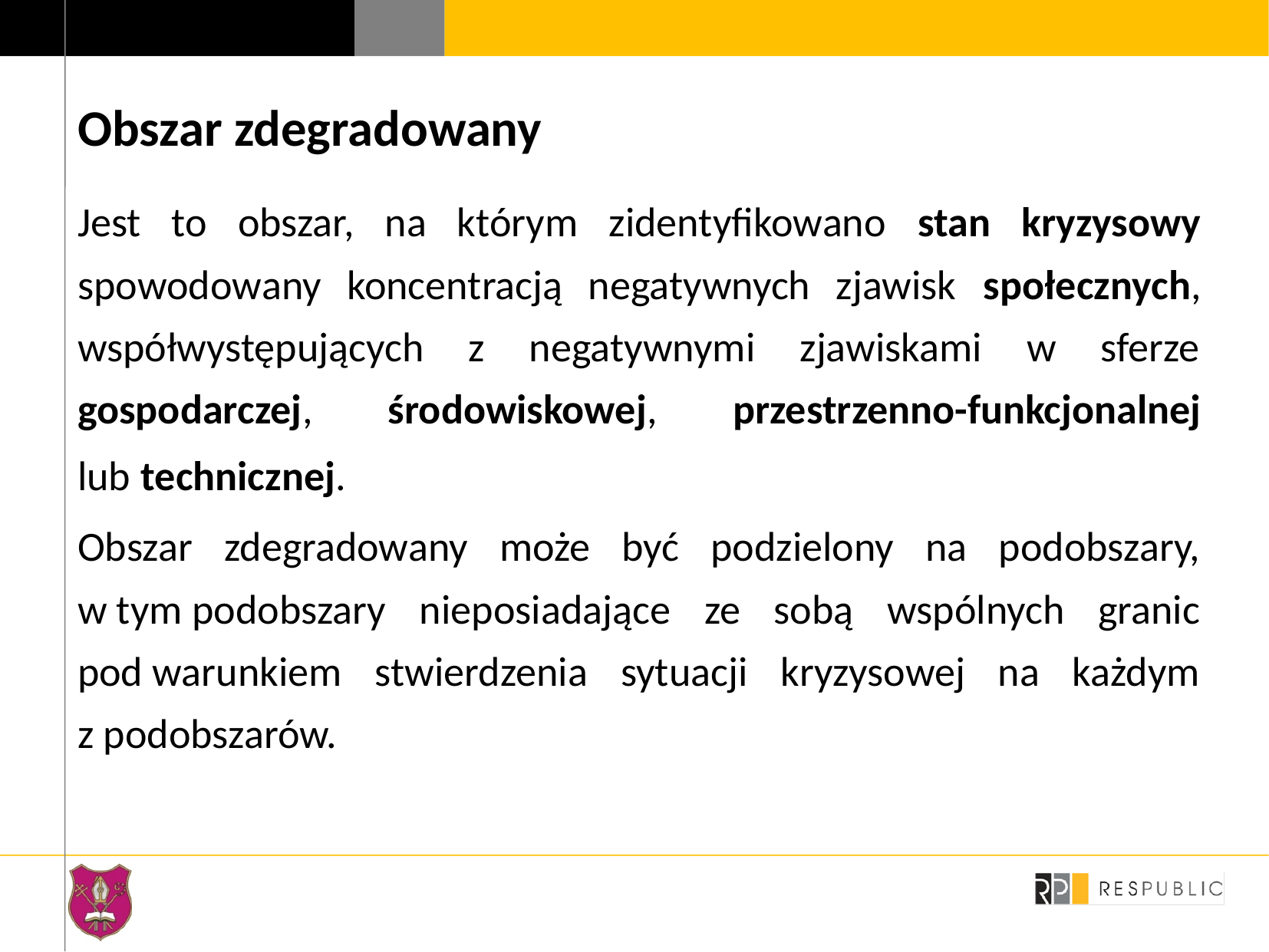

Obszar zdegradowany
Jest to obszar, na którym zidentyfikowano stan kryzysowy spowodowany koncentracją negatywnych zjawisk społecznych, współwystępujących z negatywnymi zjawiskami w sferze gospodarczej, środowiskowej, przestrzenno-funkcjonalnej lub technicznej.
Obszar zdegradowany może być podzielony na podobszary, w tym podobszary nieposiadające ze sobą wspólnych granic pod warunkiem stwierdzenia sytuacji kryzysowej na każdym z podobszarów.